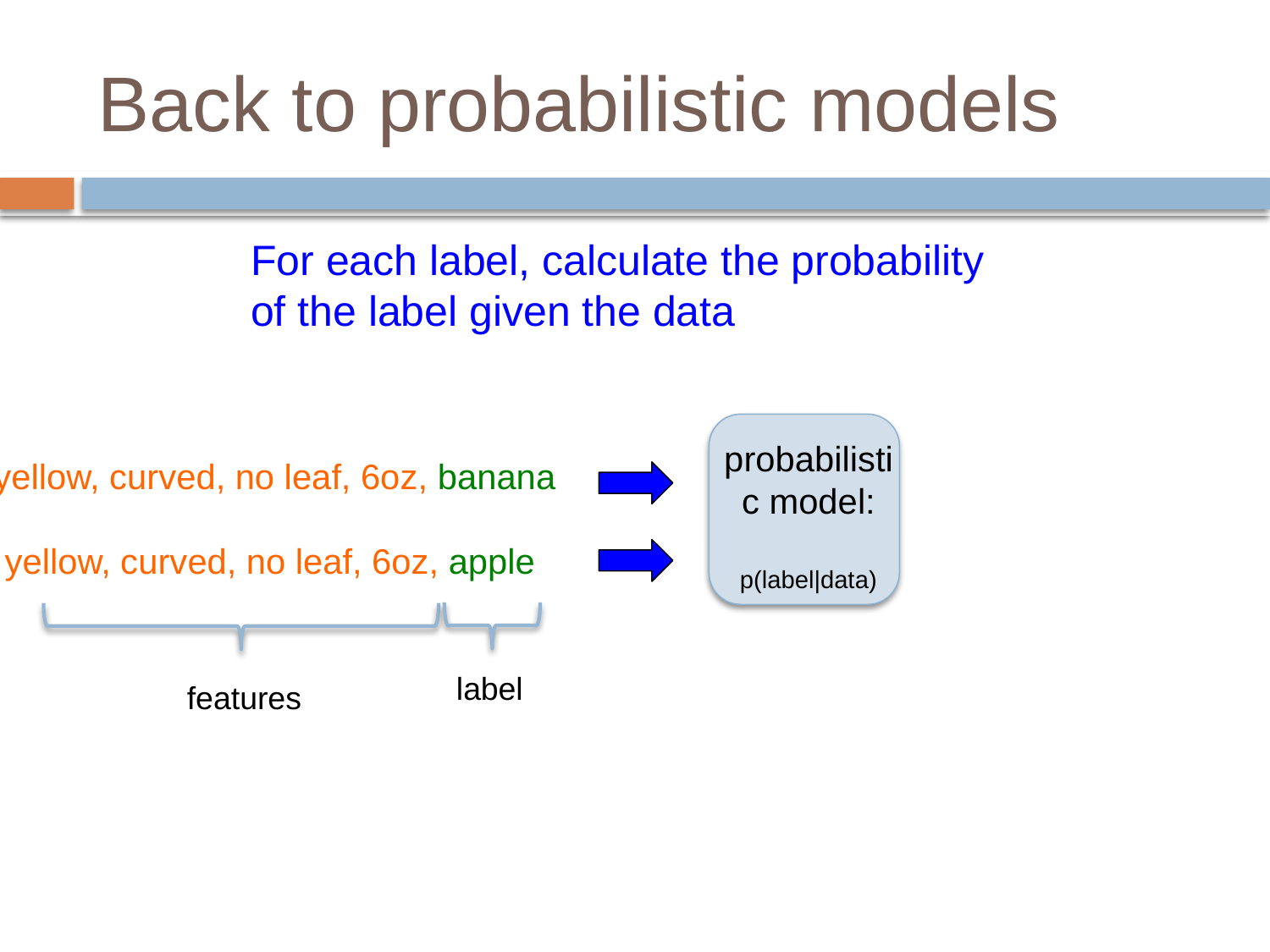

Back to probabilistic models
For each label, calculate the probability of the label given the data

probabilistic model:

p(label|data)

yellow, curved, no leaf, 6oz, banana

yellow, curved, no leaf, 6oz, apple

label
features